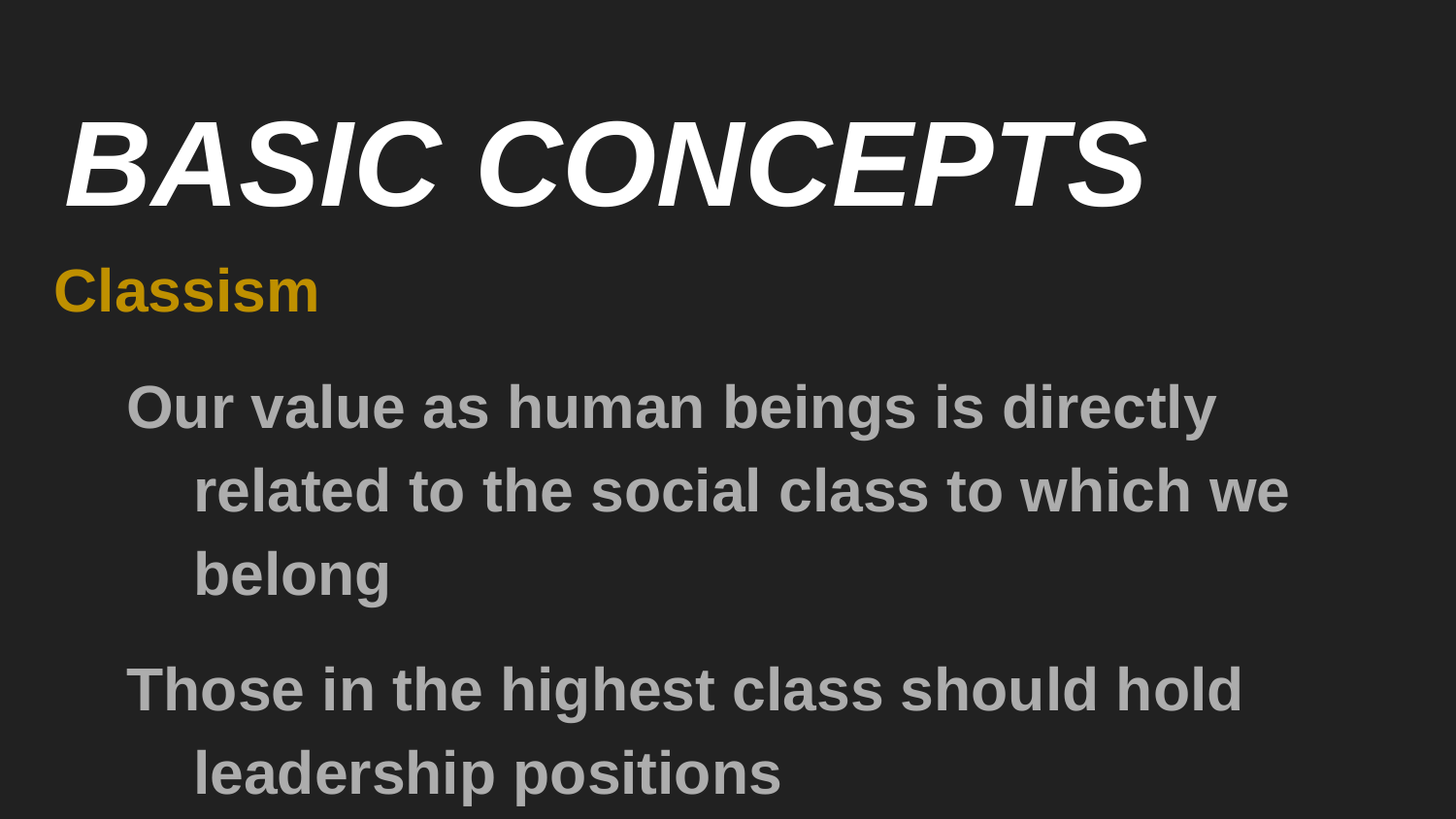

# BASIC CONCEPTS
Classism
Our value as human beings is directly related to the social class to which we belong
Those in the highest class should hold leadership positions